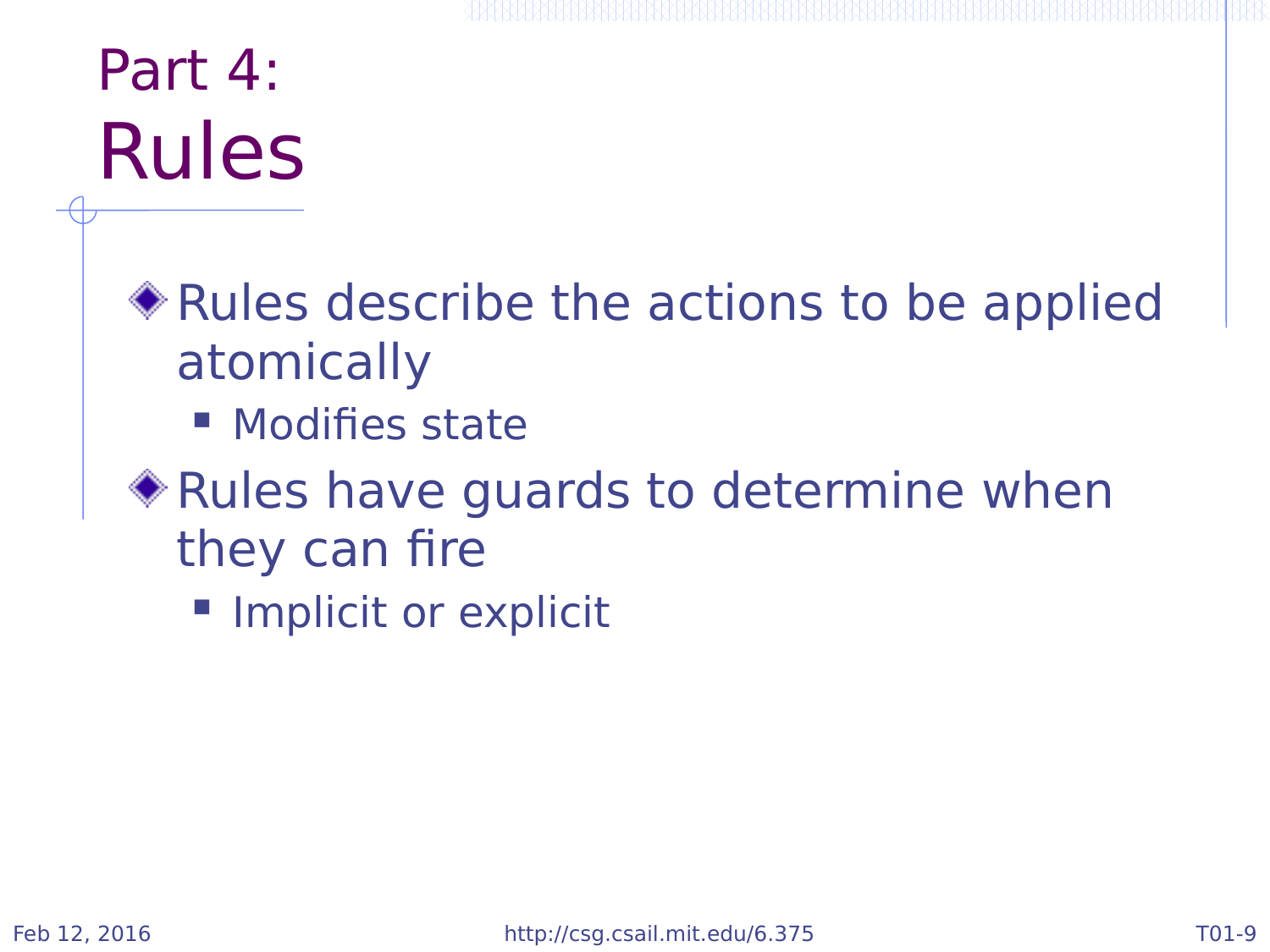

# Part 4: Rules
Rules describe the actions to be applied atomically
Modifies state
Rules have guards to determine when they can fire
Implicit or explicit
Feb 12, 2016
http://csg.csail.mit.edu/6.375
T01-9